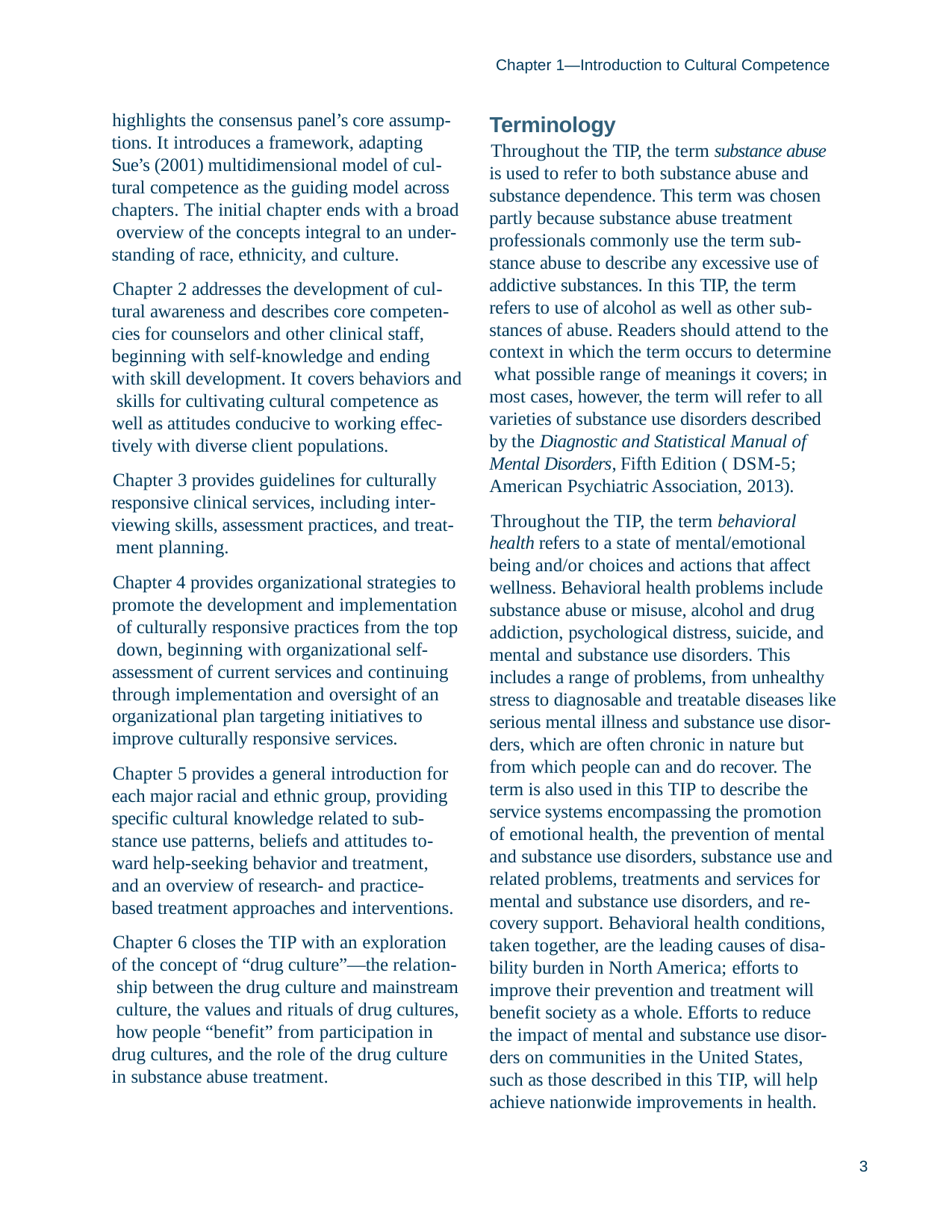

Chapter 1—Introduction to Cultural Competence
highlights the consensus panel’s core assump-  tions. It introduces a framework, adapting  Sue’s (2001) multidimensional model of cul-  tural competence as the guiding model across  chapters. The initial chapter ends with a broad  overview of the concepts integral to an under-  standing of race, ethnicity, and culture.
Chapter 2 addresses the development of cul-  tural awareness and describes core competen-  cies for counselors and other clinical staff,  beginning with self-knowledge and ending  with skill development. It covers behaviors and  skills for cultivating cultural competence as  well as attitudes conducive to working effec-  tively with diverse client populations.
Chapter 3 provides guidelines for culturally  responsive clinical services, including inter-  viewing skills, assessment practices, and treat-  ment planning.
Chapter 4 provides organizational strategies to  promote the development and implementation  of culturally responsive practices from the top  down, beginning with organizational self-  assessment of current services and continuing  through implementation and oversight of an  organizational plan targeting initiatives to  improve culturally responsive services.
Chapter 5 provides a general introduction for  each major racial and ethnic group, providing  specific cultural knowledge related to sub-  stance use patterns, beliefs and attitudes to-  ward help-seeking behavior and treatment,  and an overview of research- and practice-  based treatment approaches and interventions.
Chapter 6 closes the TIP with an exploration  of the concept of “drug culture”—the relation-  ship between the drug culture and mainstream  culture, the values and rituals of drug cultures,  how people “benefit” from participation in  drug cultures, and the role of the drug culture  in substance abuse treatment.
Terminology
Throughout the TIP, the term substance abuse  is used to refer to both substance abuse and  substance dependence. This term was chosen  partly because substance abuse treatment  professionals commonly use the term sub-  stance abuse to describe any excessive use of  addictive substances. In this TIP, the term  refers to use of alcohol as well as other sub-  stances of abuse. Readers should attend to the  context in which the term occurs to determine  what possible range of meanings it covers; in  most cases, however, the term will refer to all  varieties of substance use disorders described  by the Diagnostic and Statistical Manual of  Mental Disorders, Fifth Edition ( DSM-5;  American Psychiatric Association, 2013).
Throughout the TIP, the term behavioral  health refers to a state of mental/emotional  being and/or choices and actions that affect  wellness. Behavioral health problems include  substance abuse or misuse, alcohol and drug  addiction, psychological distress, suicide, and  mental and substance use disorders. This  includes a range of problems, from unhealthy  stress to diagnosable and treatable diseases like  serious mental illness and substance use disor-  ders, which are often chronic in nature but  from which people can and do recover. The  term is also used in this TIP to describe the  service systems encompassing the promotion  of emotional health, the prevention of mental  and substance use disorders, substance use and  related problems, treatments and services for  mental and substance use disorders, and re-  covery support. Behavioral health conditions,  taken together, are the leading causes of disa-  bility burden in North America; efforts to  improve their prevention and treatment will  benefit society as a whole. Efforts to reduce  the impact of mental and substance use disor-  ders on communities in the United States,  such as those described in this TIP, will help  achieve nationwide improvements in health.
3